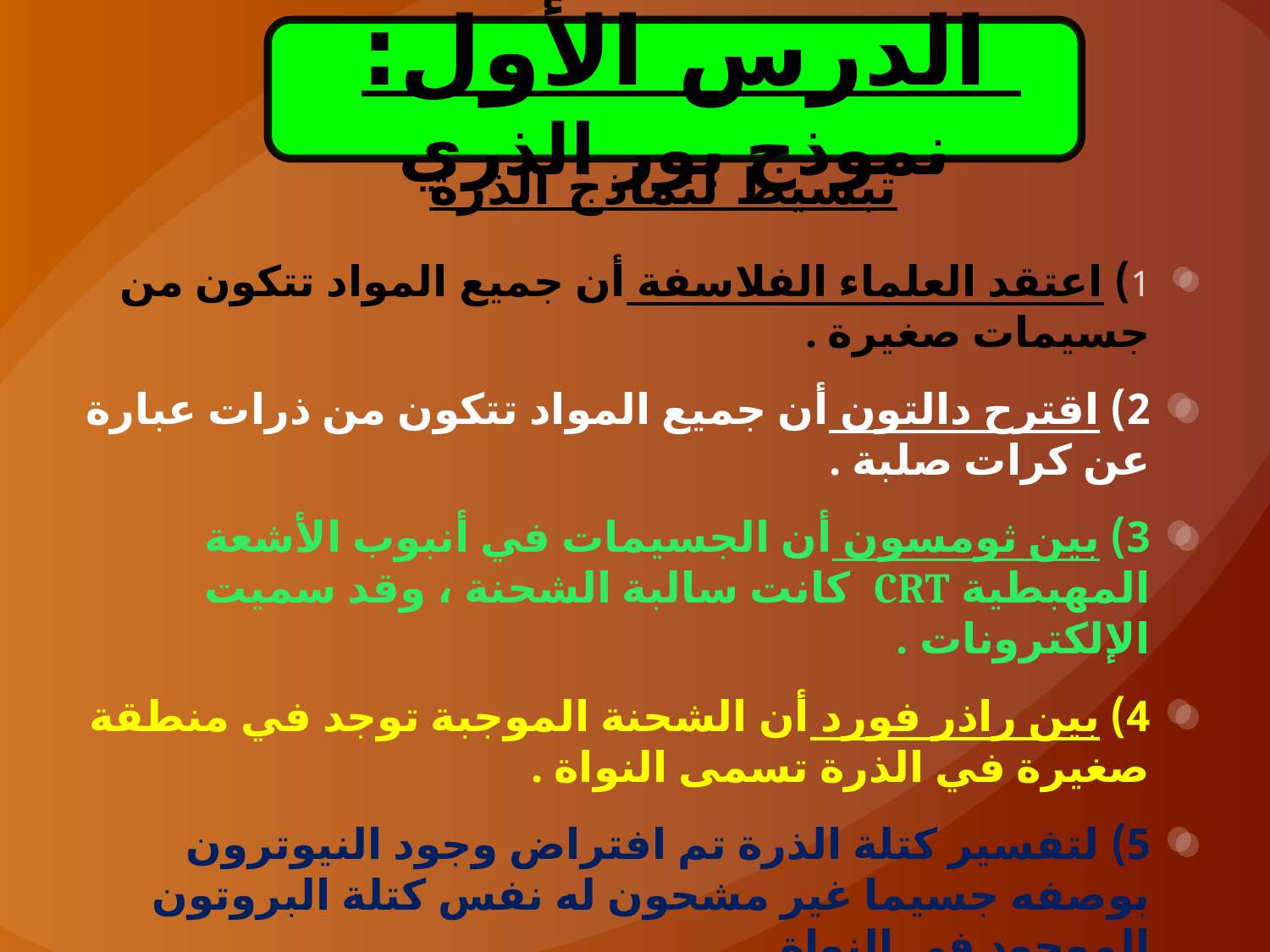

الدرس الأول: نموذج بور الذري
تبسيط لنماذج الذرة
1) اعتقد العلماء الفلاسفة أن جميع المواد تتكون من جسيمات صغيرة .
2) اقترح دالتون أن جميع المواد تتكون من ذرات عبارة عن كرات صلبة .
3) بين ثومسون أن الجسيمات في أنبوب الأشعة المهبطية CRT  كانت سالبة الشحنة ، وقد سميت الإلكترونات .
4) بين راذر فورد أن الشحنة الموجبة توجد في منطقة صغيرة في الذرة تسمى النواة .
5) لتفسير كتلة الذرة تم افتراض وجود النيوترون بوصفه جسيما غير مشحون له نفس كتلة البروتون الموجود في النواة .
6) يعتقد الآن أن الإلكترونات تتحرك حول النواة في سحابة إلكترونية .